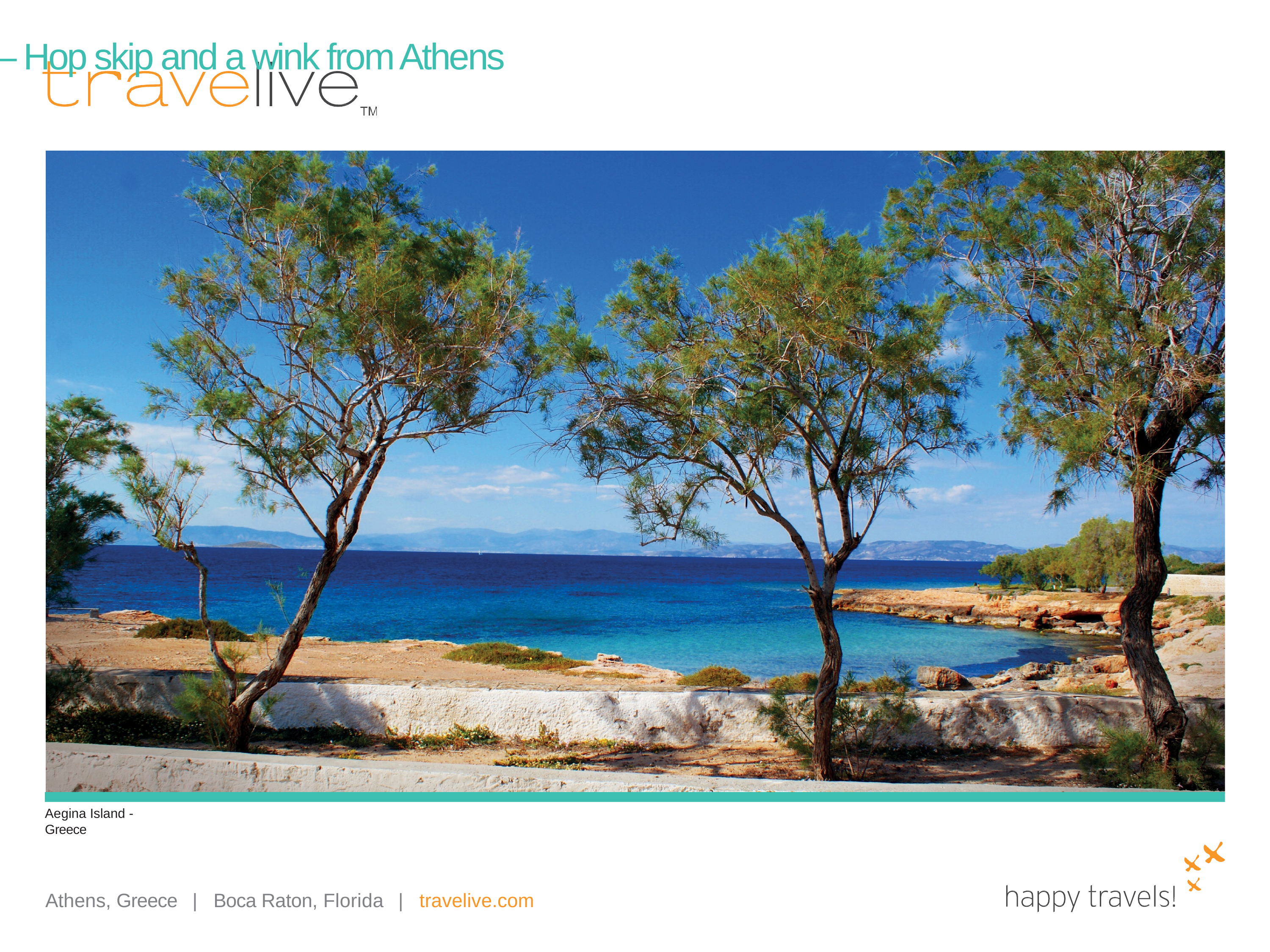

# SARONIC – Hop skip and a wink from Athens

Aegina Island - Greece
Athens, Greece
|
Boca Raton, Florida
|
travelive.com